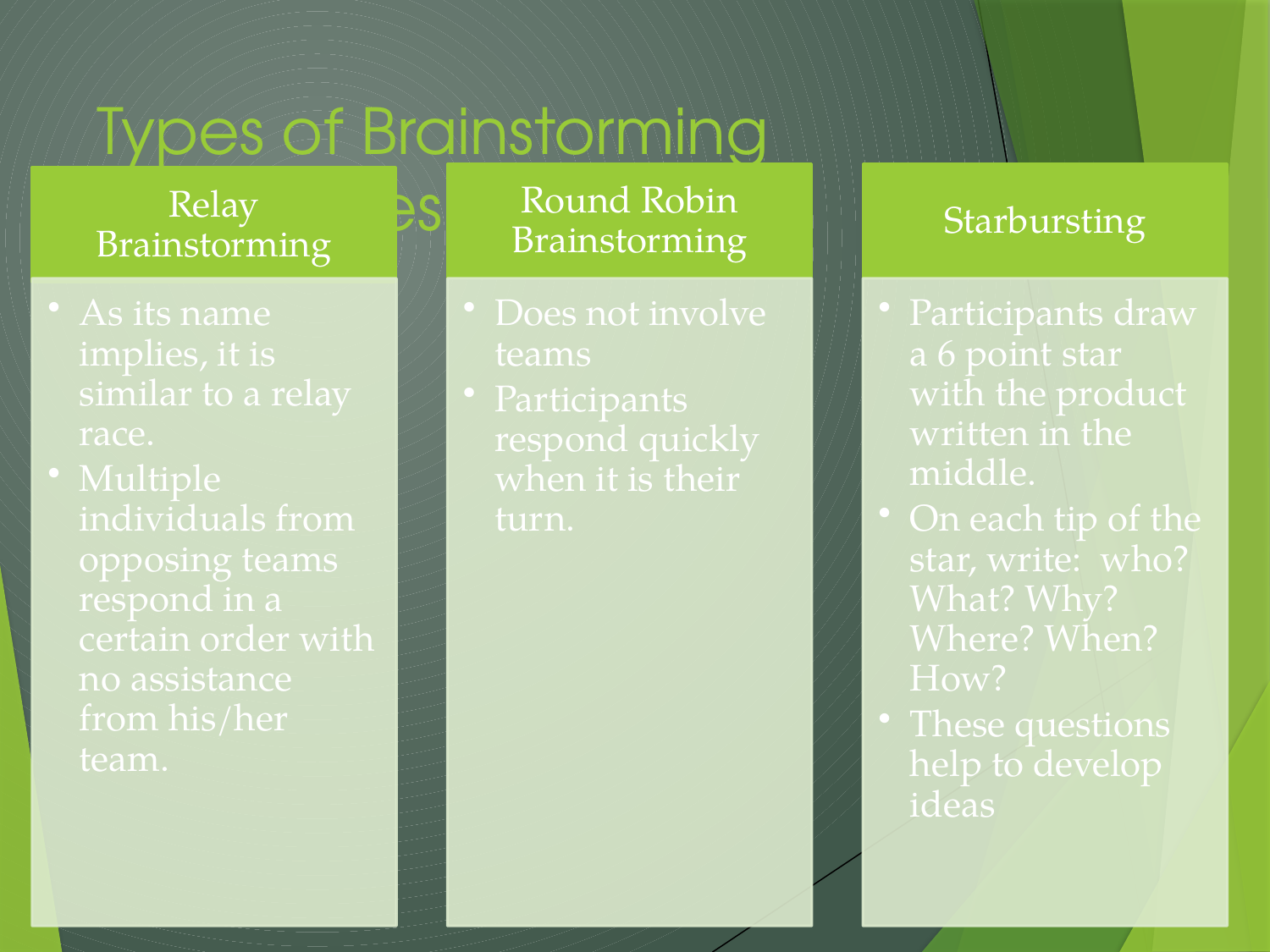

# Types of Brainstorming Techniques
Relay Brainstorming
As its name implies, it is similar to a relay race.
Multiple individuals from opposing teams respond in a certain order with no assistance from his/her team.
Round Robin Brainstorming
Does not involve teams
Participants respond quickly when it is their turn.
Starbursting
Participants draw a 6 point star with the product written in the middle.
On each tip of the star, write:  who? What? Why? Where? When? How?
These questions help to develop ideas